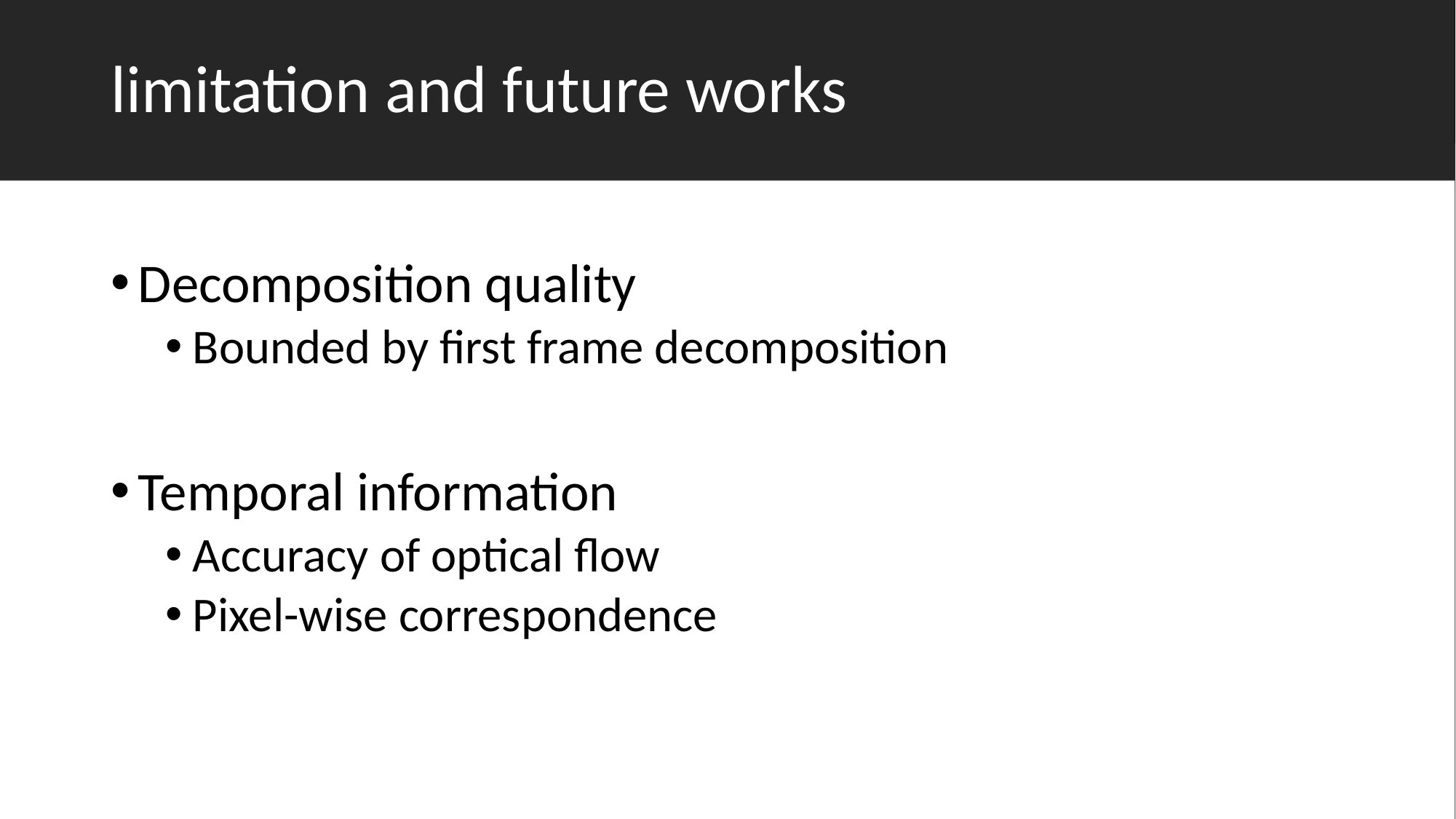

# limitation and future works
Decomposition quality
Bounded by first frame decomposition

Temporal information
Accuracy of optical flow
Pixel-wise correspondence